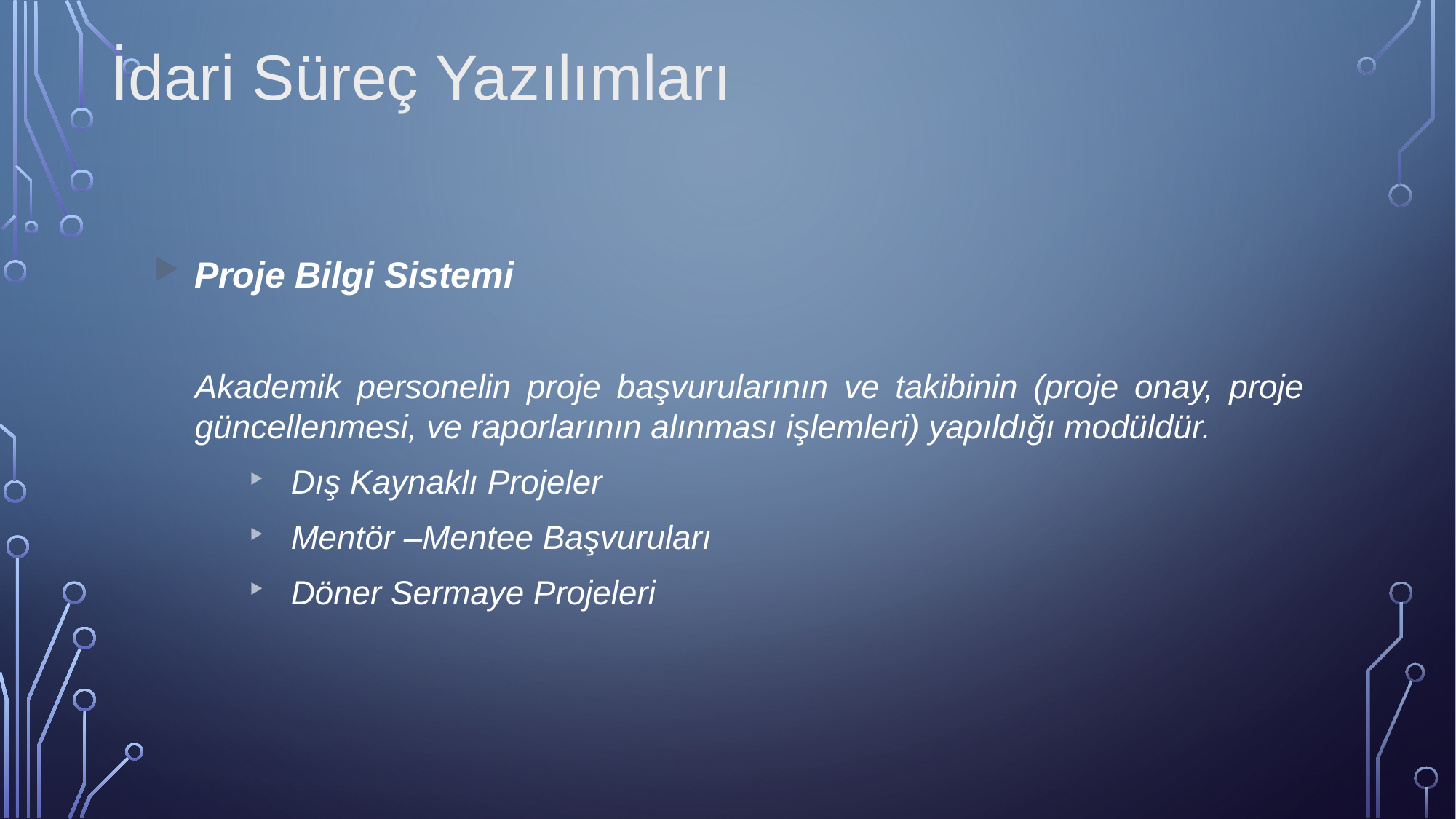

İdari Süreç Yazılımları
Proje Bilgi Sistemi

	Akademik personelin proje başvurularının ve takibinin (proje onay, proje güncellenmesi, ve raporlarının alınması işlemleri) yapıldığı modüldür.
Dış Kaynaklı Projeler
Mentör –Mentee Başvuruları
Döner Sermaye Projeleri